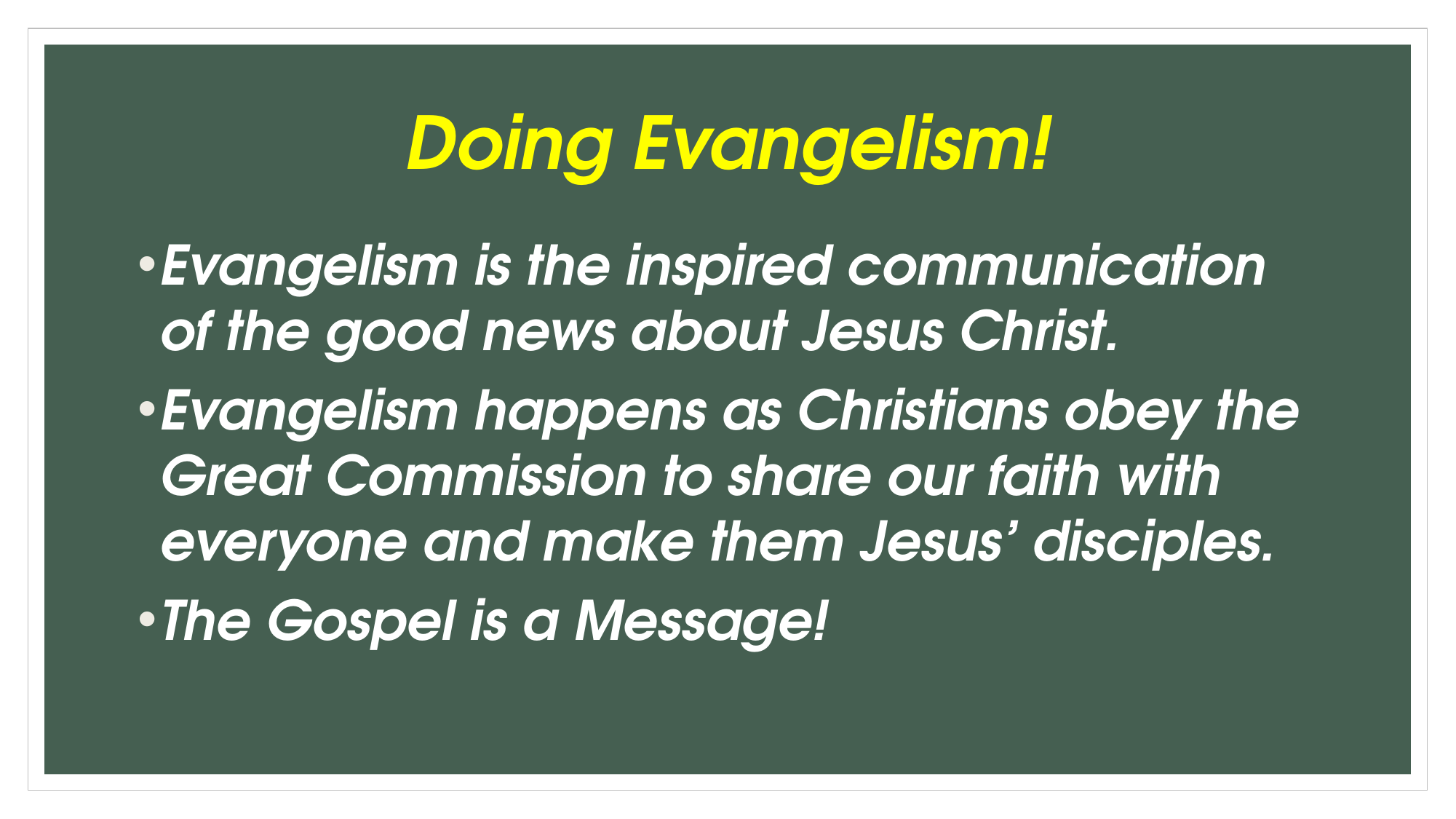

# Doing Evangelism!
Evangelism is the inspired communication of the good news about Jesus Christ.
Evangelism happens as Christians obey the Great Commission to share our faith with everyone and make them Jesus’ disciples.
The Gospel is a Message!